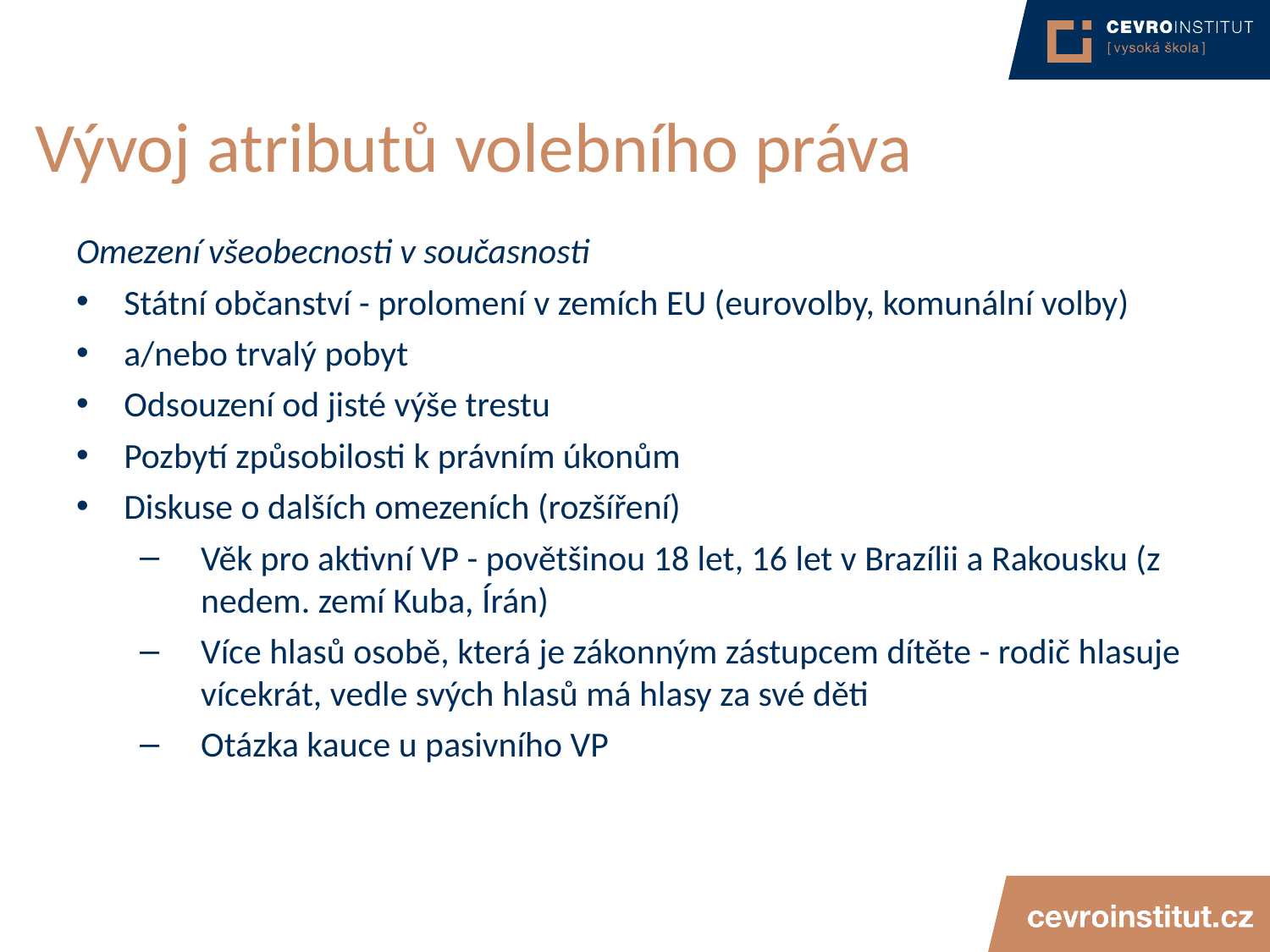

# Vývoj atributů volebního práva
Omezení všeobecnosti v současnosti
Státní občanství - prolomení v zemích EU (eurovolby, komunální volby)
a/nebo trvalý pobyt
Odsouzení od jisté výše trestu
Pozbytí způsobilosti k právním úkonům
Diskuse o dalších omezeních (rozšíření)
Věk pro aktivní VP - povětšinou 18 let, 16 let v Brazílii a Rakousku (z nedem. zemí Kuba, Írán)
Více hlasů osobě, která je zákonným zástupcem dítěte - rodič hlasuje vícekrát, vedle svých hlasů má hlasy za své děti
Otázka kauce u pasivního VP